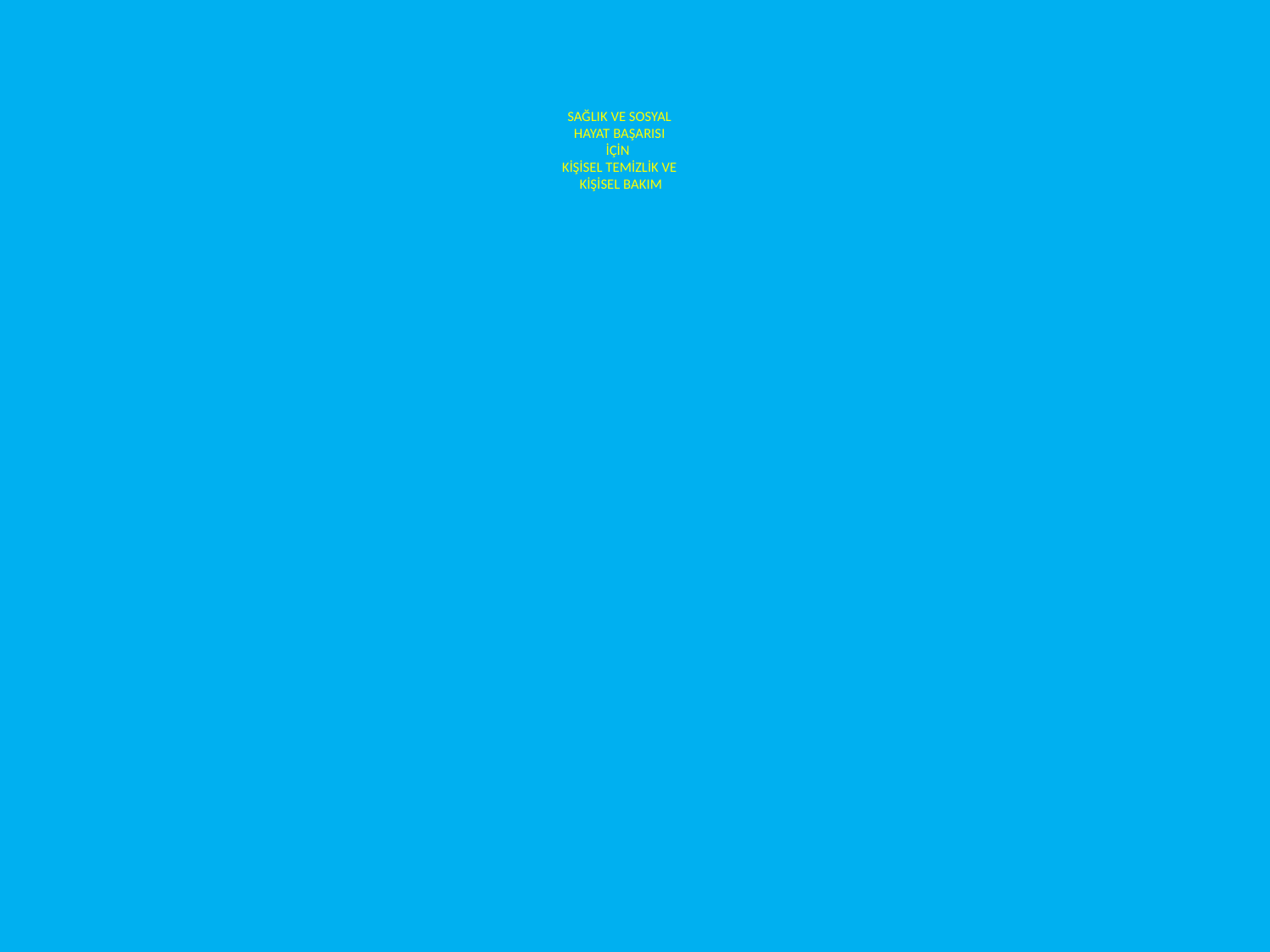

# SAĞLIK VE SOSYAL HAYAT BAŞARISI İÇİN KİŞİSEL TEMİZLİK VE KİŞİSEL BAKIM